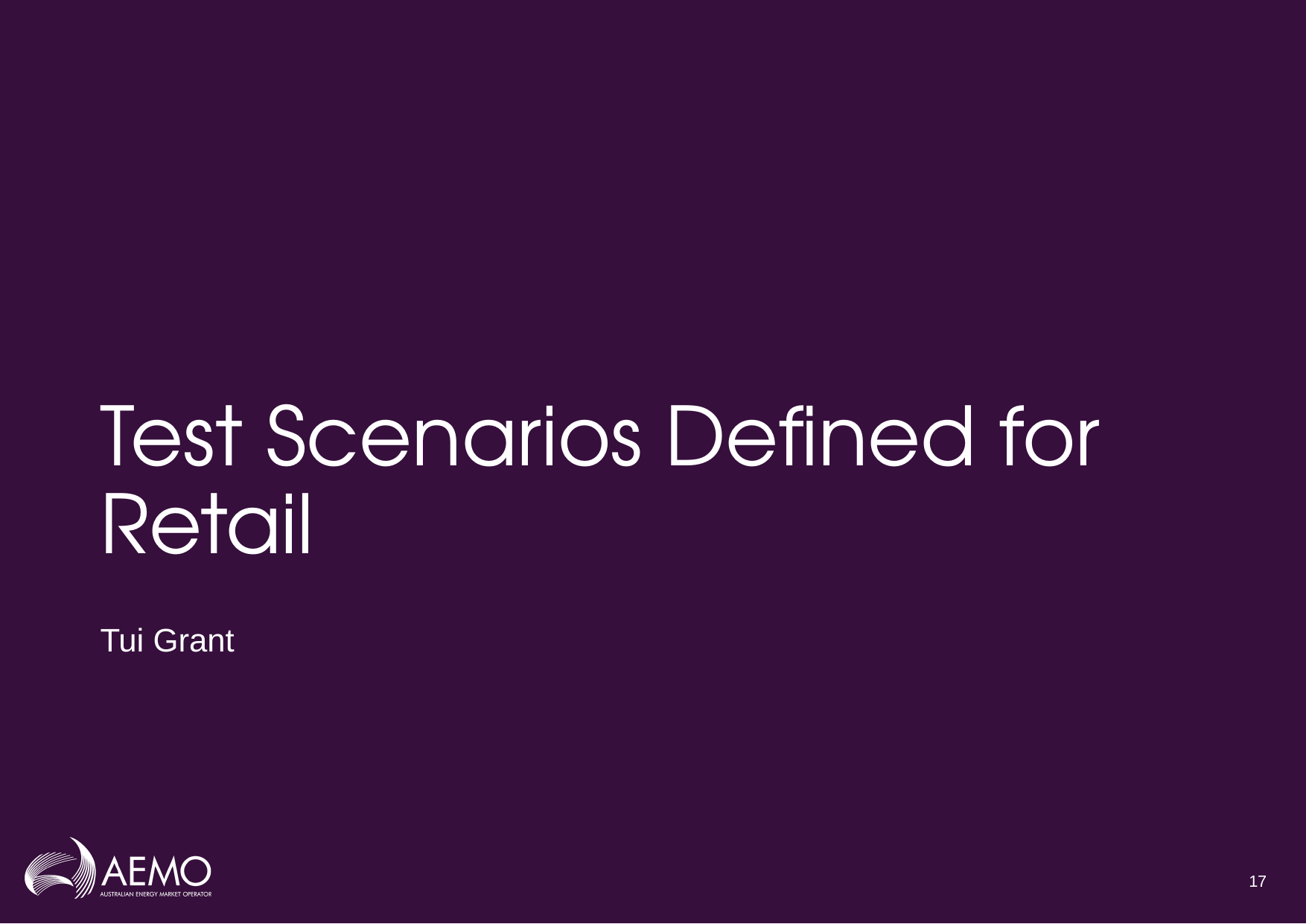

# Test Scenarios Defined for Retail
Tui Grant
17